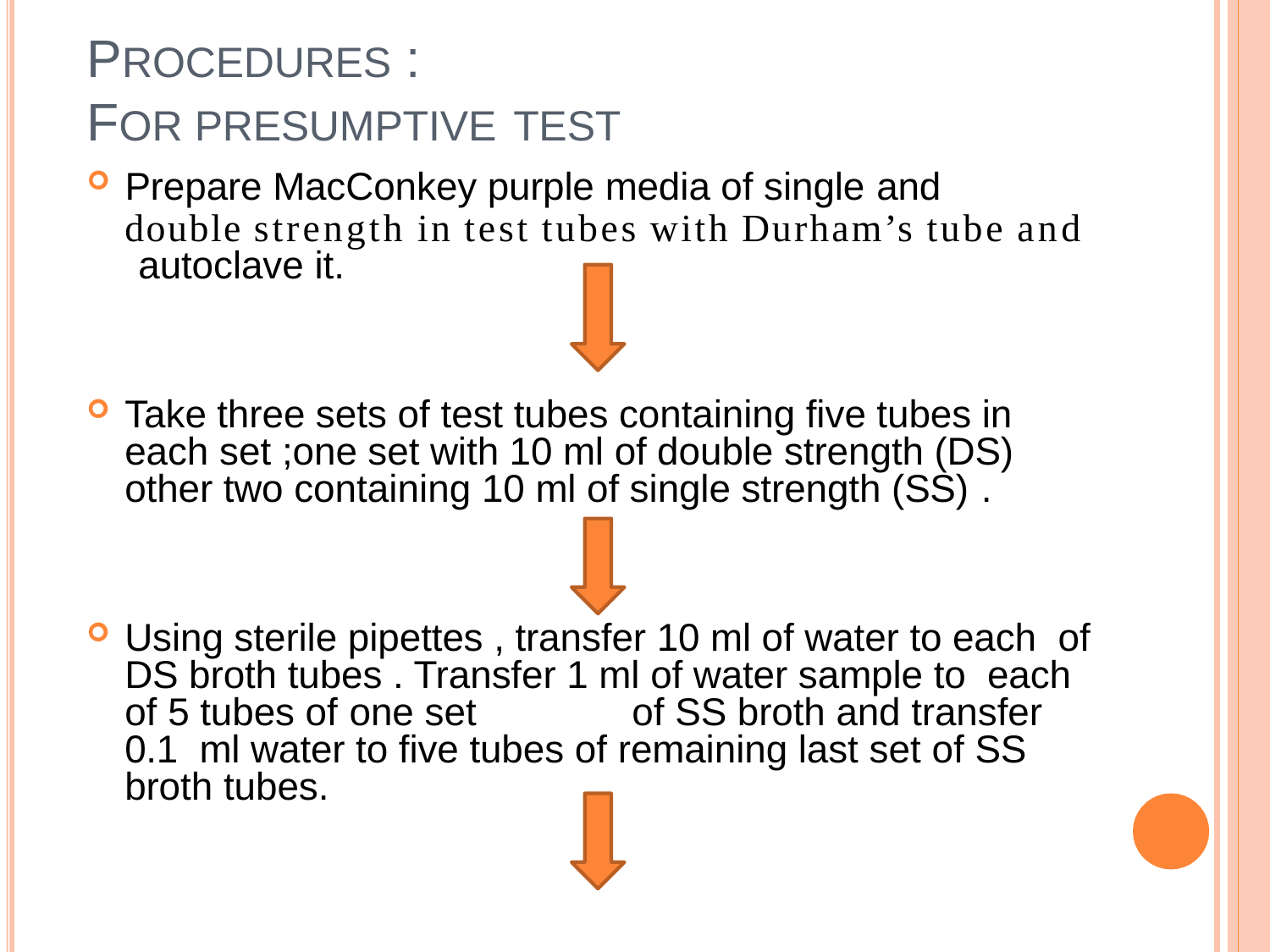

# PROCEDURES :
FOR PRESUMPTIVE TEST
Prepare MacConkey purple media of single and
double strength in test tubes with Durham’s tube and  autoclave it.

Take three sets of test tubes containing five tubes in  each set ;one set with 10 ml of double strength (DS)  other two containing 10 ml of single strength (SS) .

Using sterile pipettes , transfer 10 ml of water to each  of DS broth tubes . Transfer 1 ml of water sample to  each of 5 tubes of one set	of SS broth and transfer 0.1  ml water to five tubes of remaining last set of SS  broth tubes.